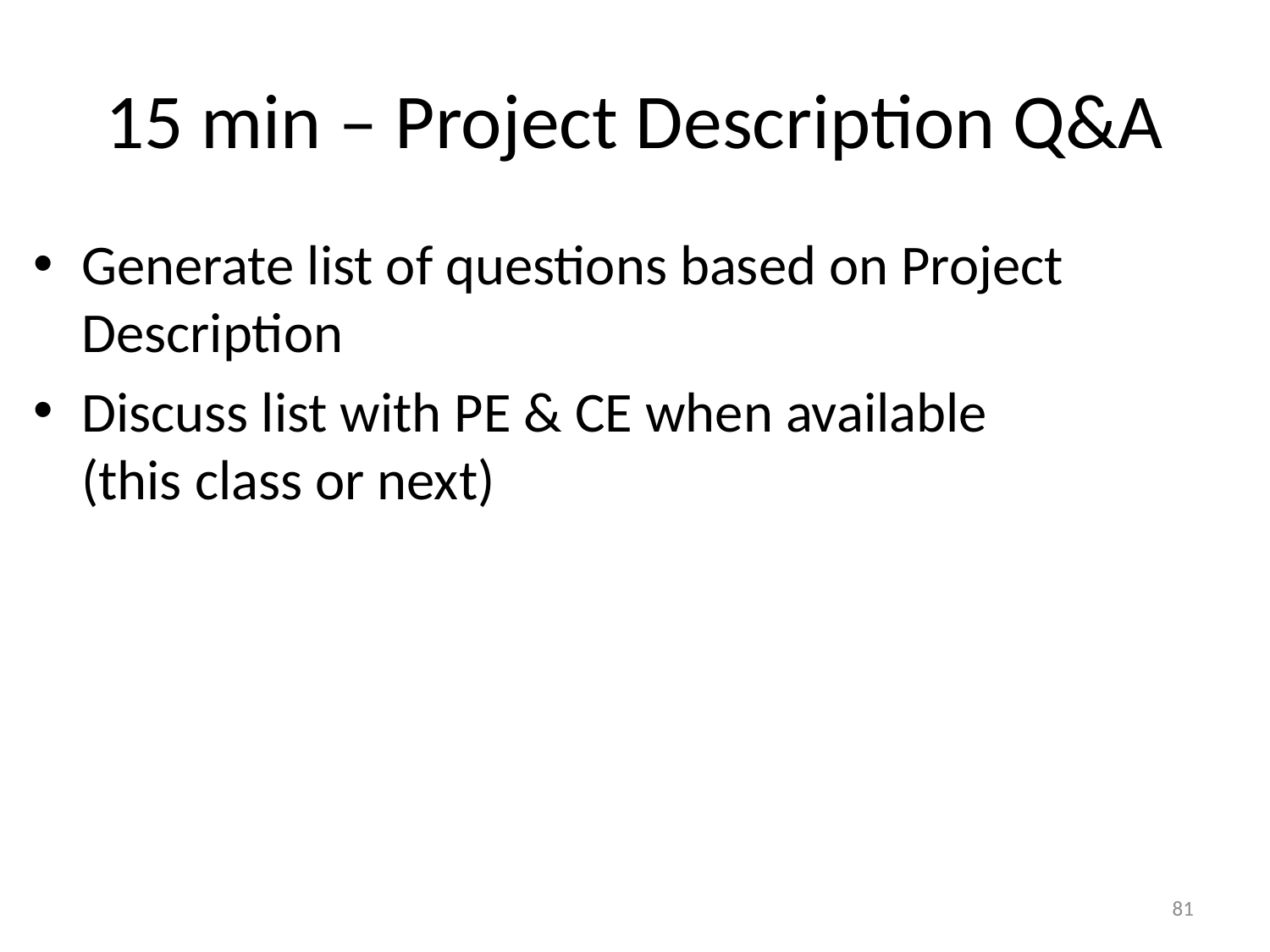

# 15 min – Project Description Q&A
Generate list of questions based on Project Description
Discuss list with PE & CE when available
(this class or next)
81